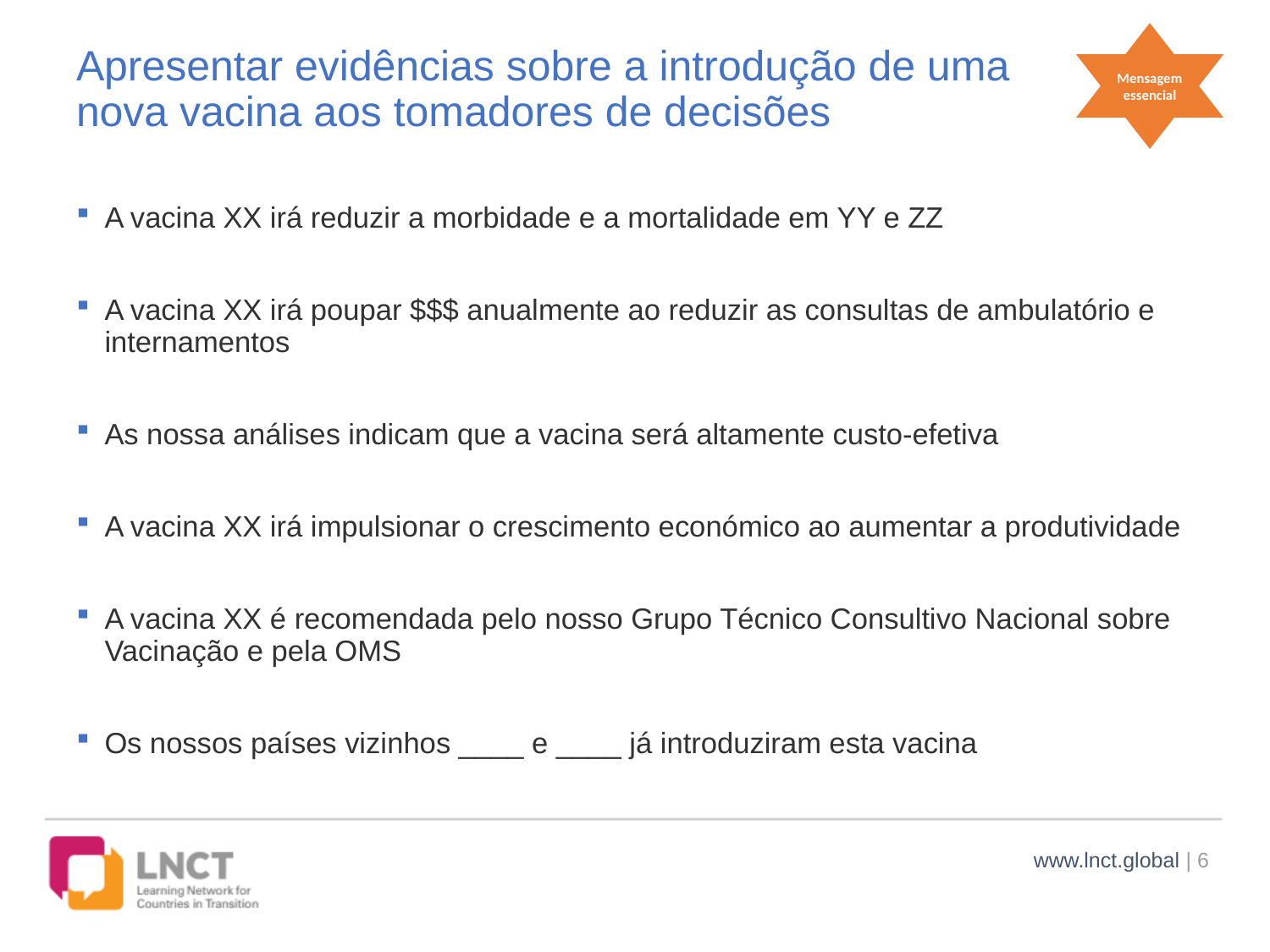

Mensagem essencial
# Apresentar evidências sobre a introdução de uma nova vacina aos tomadores de decisões
A vacina XX irá reduzir a morbidade e a mortalidade em YY e ZZ

A vacina XX irá poupar $$$ anualmente ao reduzir as consultas de ambulatório e internamentos

As nossa análises indicam que a vacina será altamente custo-efetiva

A vacina XX irá impulsionar o crescimento económico ao aumentar a produtividade

A vacina XX é recomendada pelo nosso Grupo Técnico Consultivo Nacional sobre Vacinação e pela OMS

Os nossos países vizinhos ____ e ____ já introduziram esta vacina
www.lnct.global | 6